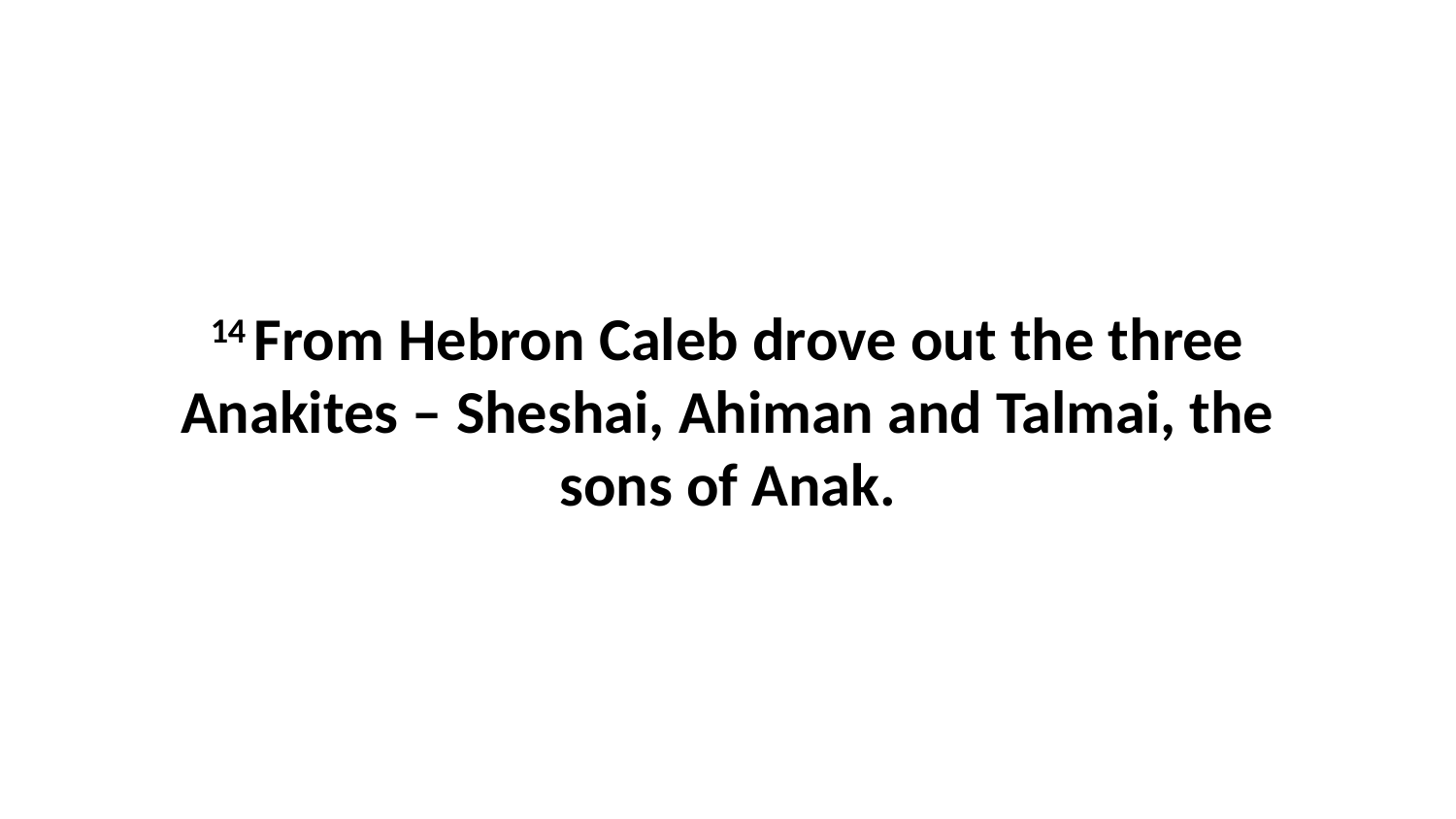

14 From Hebron Caleb drove out the three Anakites – Sheshai, Ahiman and Talmai, the sons of Anak.